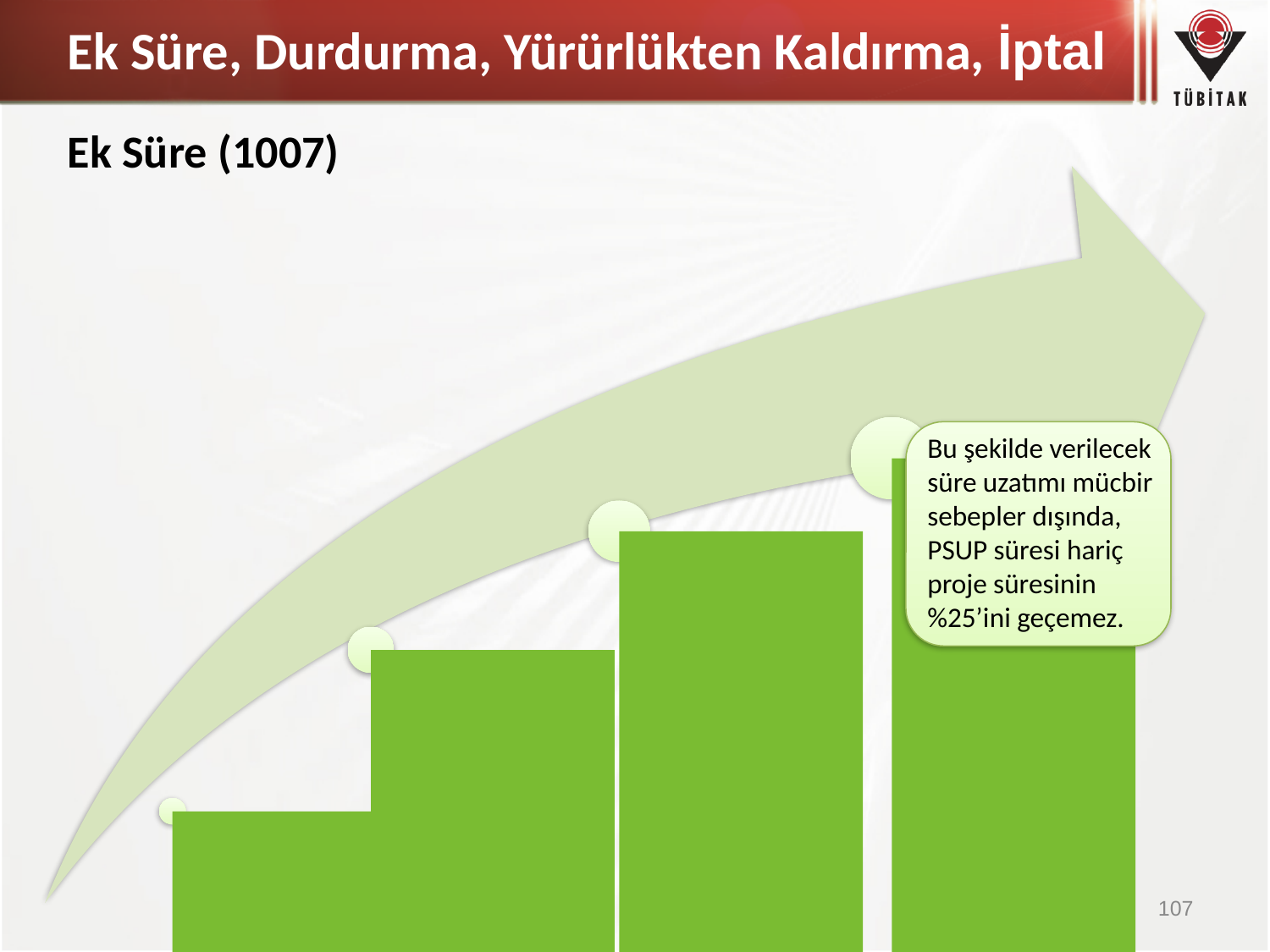

# Ek Süre, Durdurma, Yürürlükten Kaldırma, İptal
Ek Süre (1007)

Bu şekilde verilecek
süre uzatımı mücbir sebepler dışında,
PSUP süresi hariç
proje süresinin
%25’ini geçemez.
107